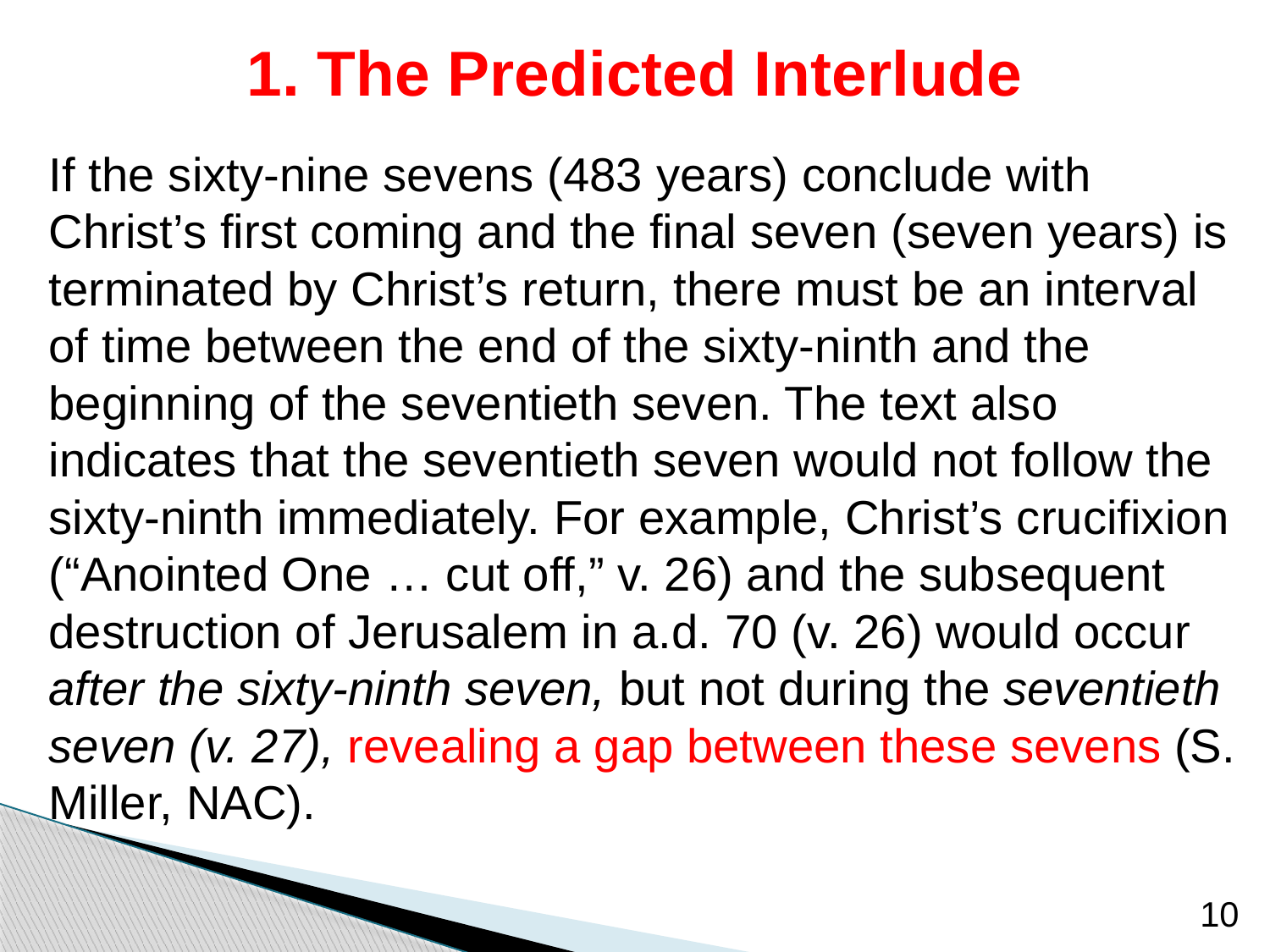

# 1. The Predicted Interlude
If the sixty-nine sevens (483 years) conclude with Christ’s first coming and the final seven (seven years) is terminated by Christ’s return, there must be an interval of time between the end of the sixty-ninth and the beginning of the seventieth seven. The text also indicates that the seventieth seven would not follow the sixty-ninth immediately. For example, Christ’s crucifixion (“Anointed One … cut off,” v. 26) and the subsequent destruction of Jerusalem in a.d. 70 (v. 26) would occur after the sixty-ninth seven, but not during the seventieth seven (v. 27), revealing a gap between these sevens (S. Miller, NAC).
10